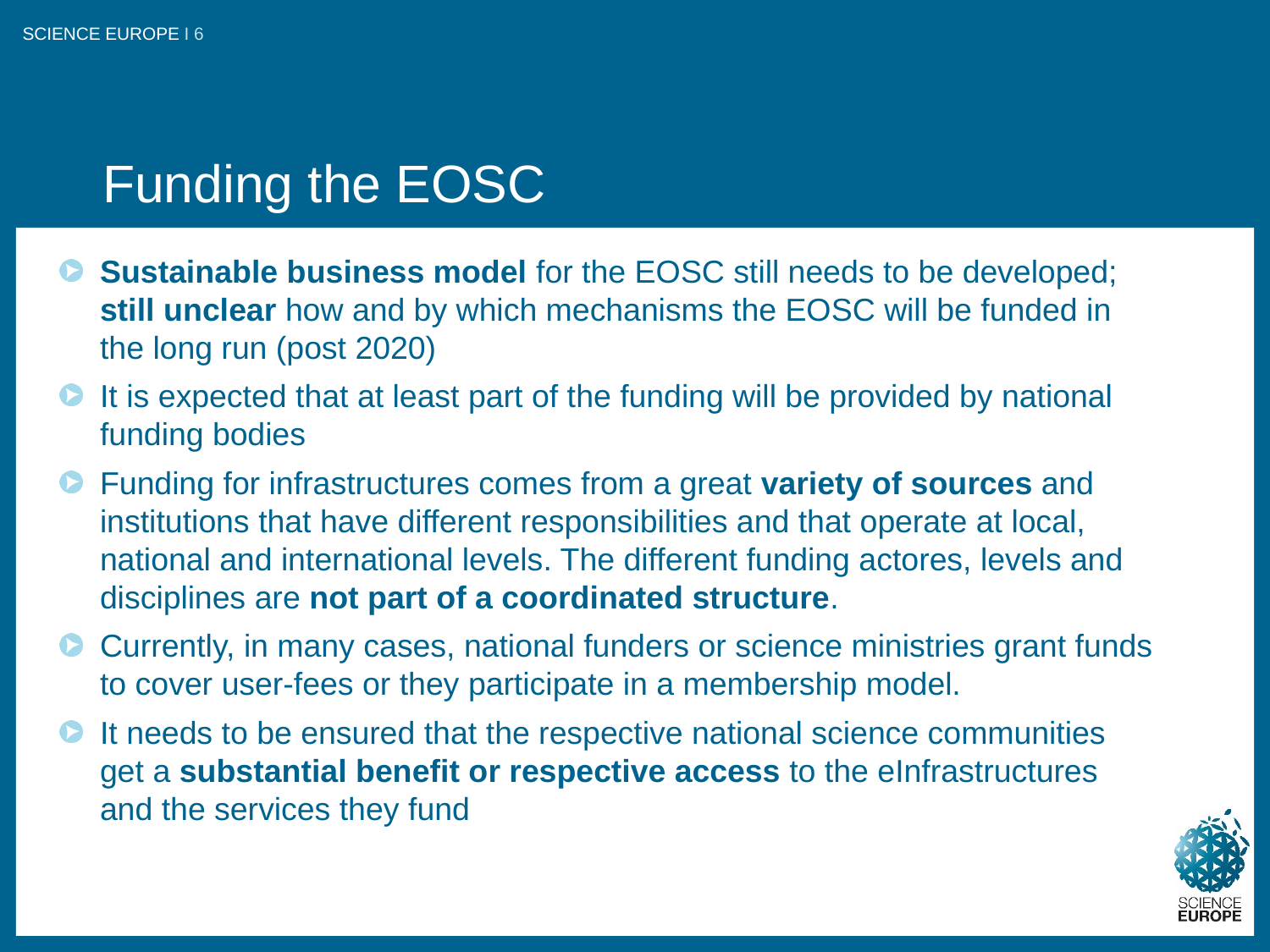

# Funding the EOSC
Sustainable business model for the EOSC still needs to be developed; still unclear how and by which mechanisms the EOSC will be funded in the long run (post 2020)
It is expected that at least part of the funding will be provided by national funding bodies
Funding for infrastructures comes from a great variety of sources and institutions that have different responsibilities and that operate at local, national and international levels. The different funding actores, levels and disciplines are not part of a coordinated structure.
Currently, in many cases, national funders or science ministries grant funds to cover user-fees or they participate in a membership model.
It needs to be ensured that the respective national science communities get a substantial benefit or respective access to the eInfrastructures and the services they fund